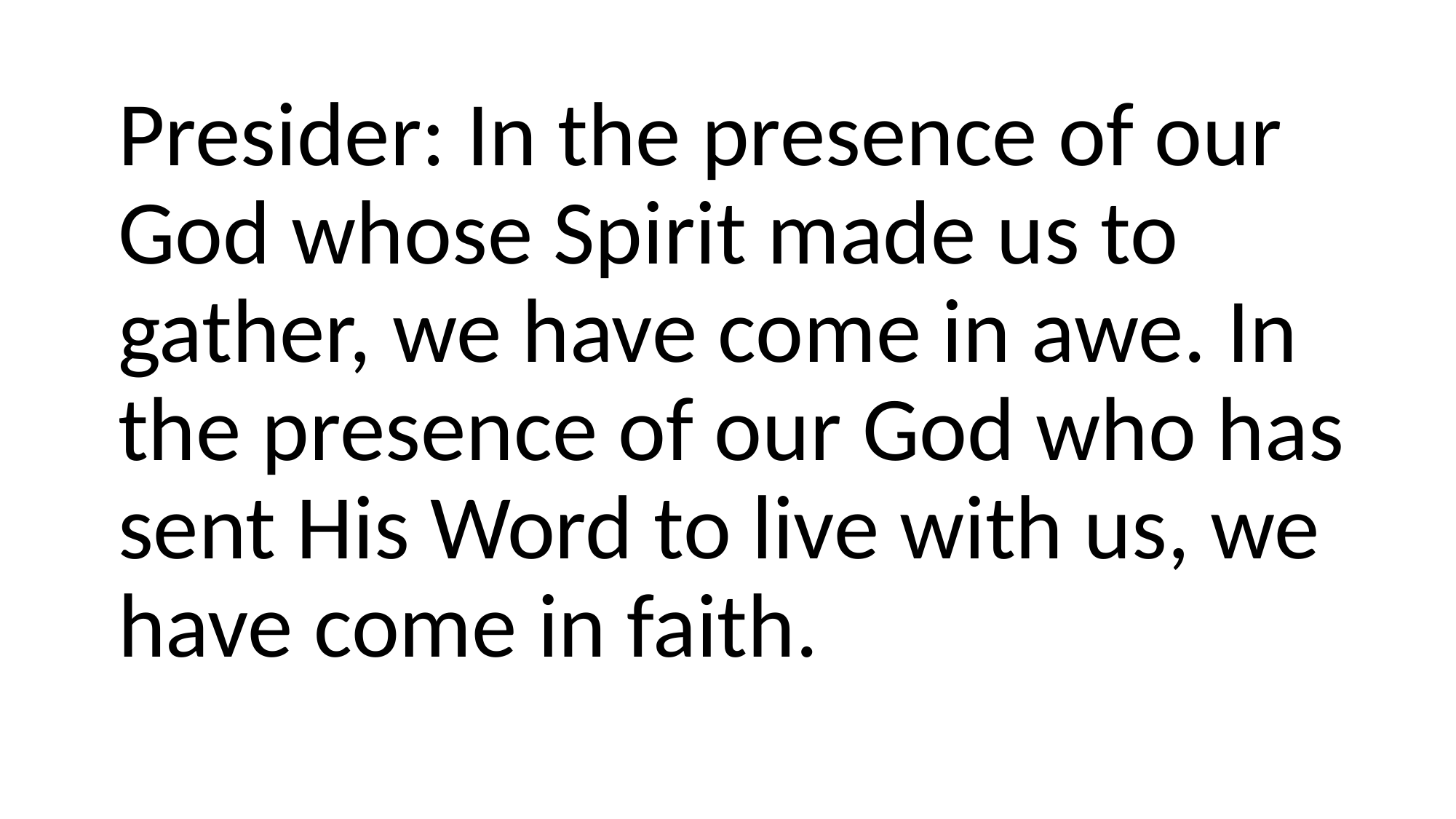

# Presider: In the presence of our God whose Spirit made us to gather, we have come in awe. In the presence of our God who has sent His Word to live with us, we have come in faith.